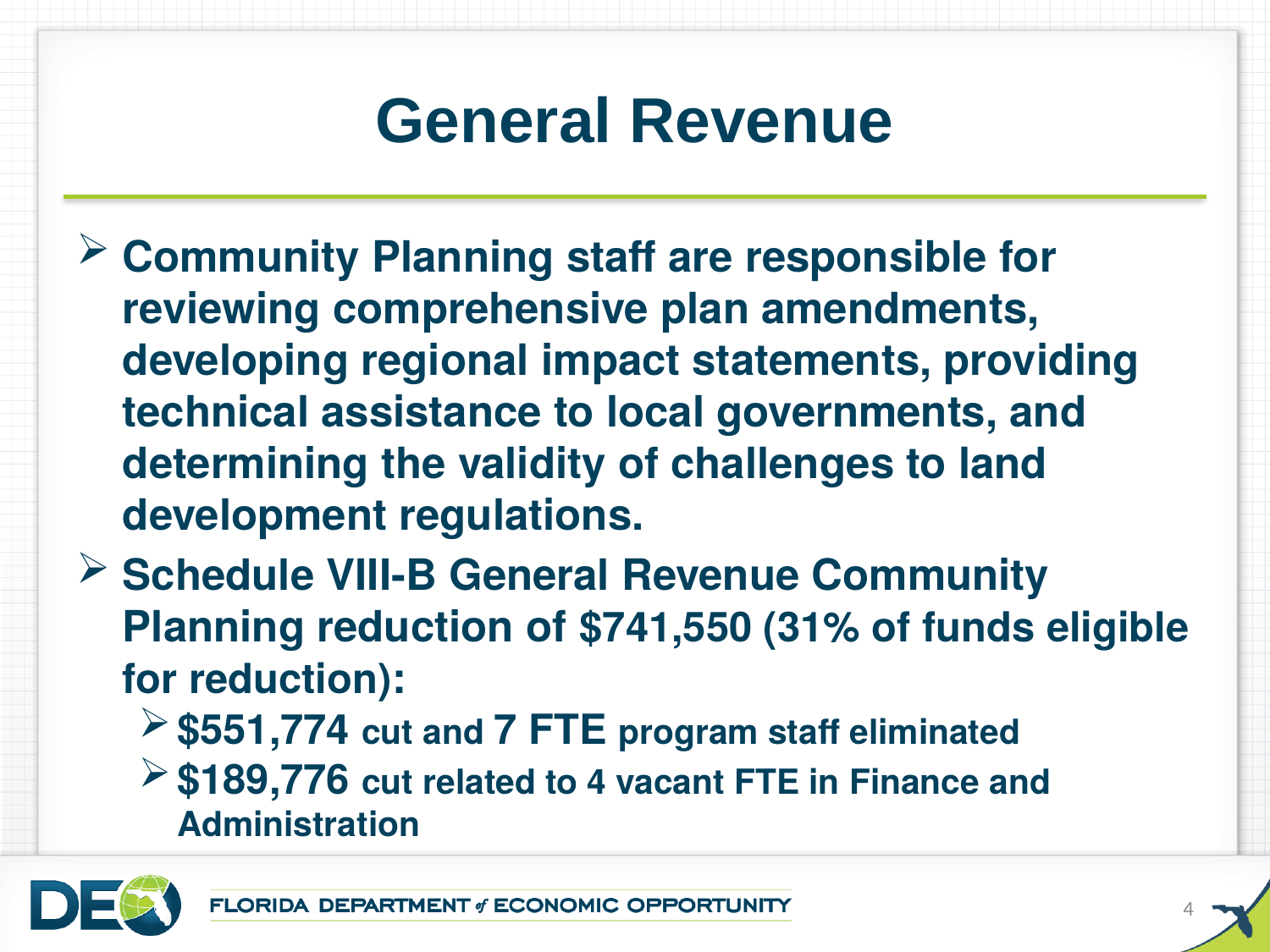

# General Revenue
Community Planning staff are responsible for reviewing comprehensive plan amendments, developing regional impact statements, providing technical assistance to local governments, and determining the validity of challenges to land development regulations.
Schedule VIII-B General Revenue Community Planning reduction of $741,550 (31% of funds eligible for reduction):
$551,774 cut and 7 FTE program staff eliminated
$189,776 cut related to 4 vacant FTE in Finance and Administration

4